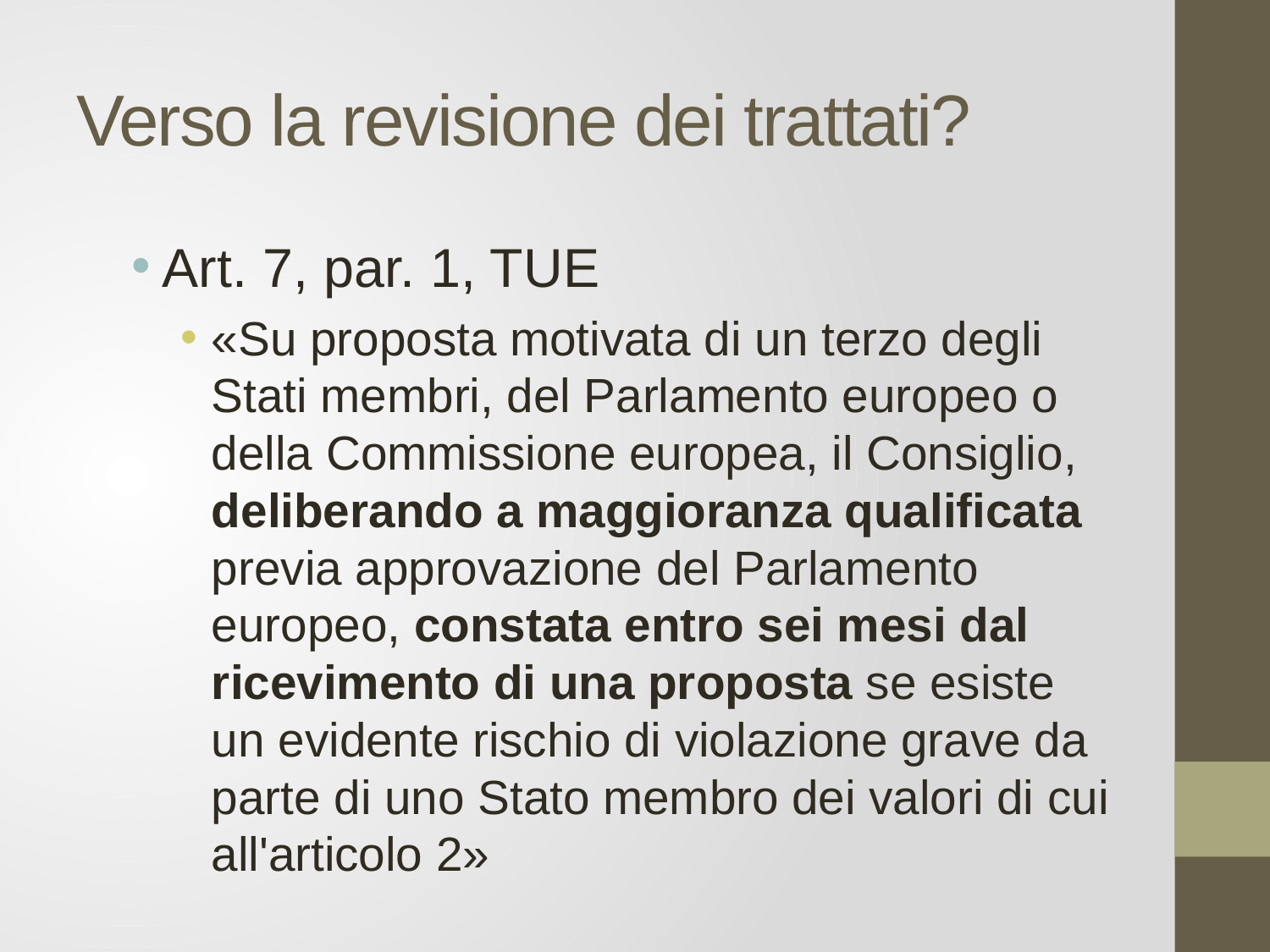

# Verso la revisione dei trattati?
Art. 7, par. 1, TUE
«Su proposta motivata di un terzo degli Stati membri, del Parlamento europeo o della Commissione europea, il Consiglio, deliberando a maggioranza qualificata previa approvazione del Parlamento europeo, constata entro sei mesi dal ricevimento di una proposta se esiste un evidente rischio di violazione grave da parte di uno Stato membro dei valori di cui all'articolo 2»